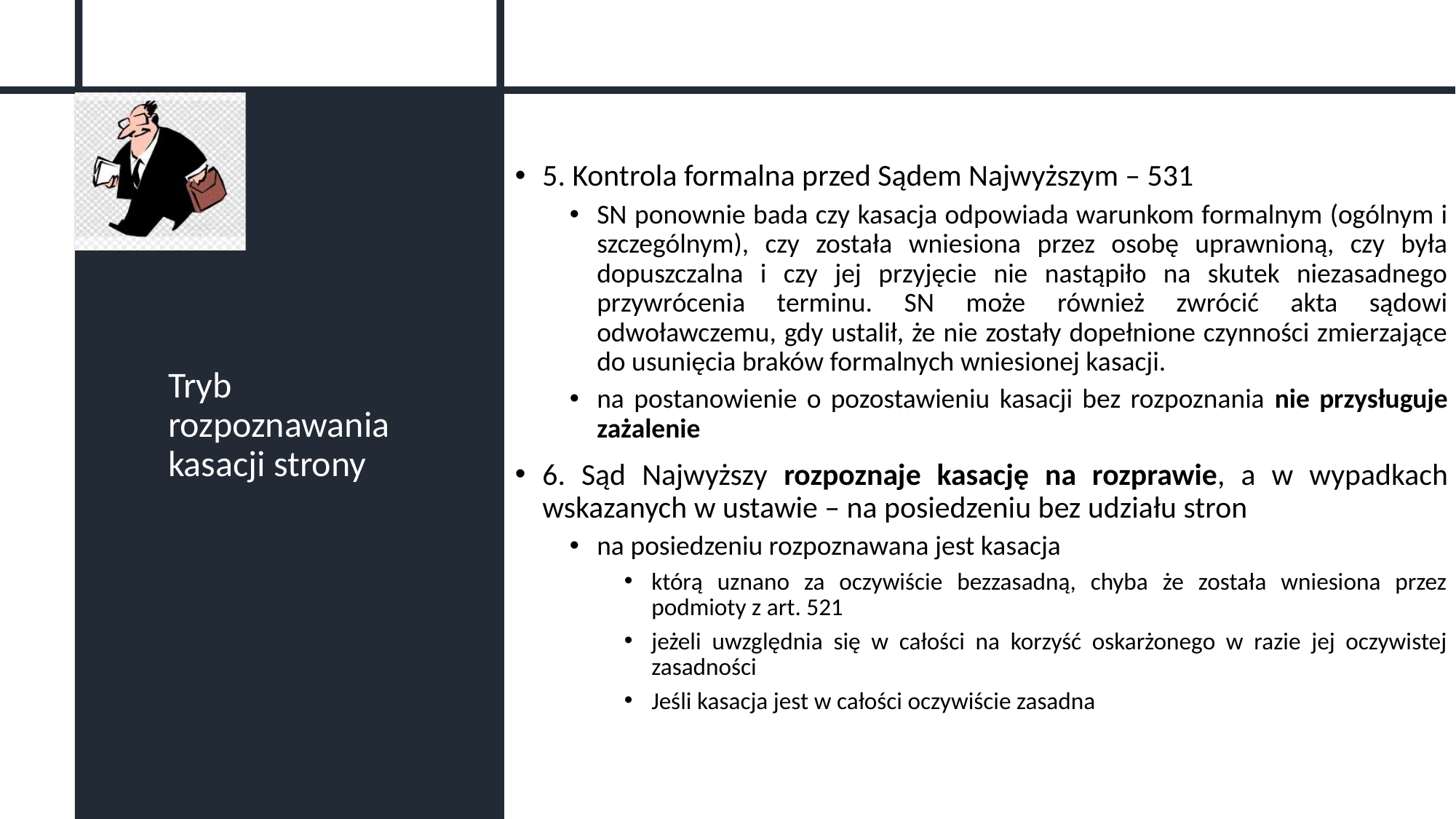

5. Kontrola formalna przed Sądem Najwyższym – 531
SN ponownie bada czy kasacja odpowiada warunkom formalnym (ogólnym i szczególnym), czy została wniesiona przez osobę uprawnioną, czy była dopuszczalna i czy jej przyjęcie nie nastąpiło na skutek niezasadnego przywrócenia terminu. SN może również zwrócić akta sądowi odwoławczemu, gdy ustalił, że nie zostały dopełnione czynności zmierzające do usunięcia braków formalnych wniesionej kasacji.
na postanowienie o pozostawieniu kasacji bez rozpoznania nie przysługuje zażalenie
6. Sąd Najwyższy rozpoznaje kasację na rozprawie, a w wypadkach wskazanych w ustawie – na posiedzeniu bez udziału stron
na posiedzeniu rozpoznawana jest kasacja
którą uznano za oczywiście bezzasadną, chyba że została wniesiona przez podmioty z art. 521
jeżeli uwzględnia się w całości na korzyść oskarżonego w razie jej oczywistej zasadności
Jeśli kasacja jest w całości oczywiście zasadna

# Tryb rozpoznawania kasacji strony